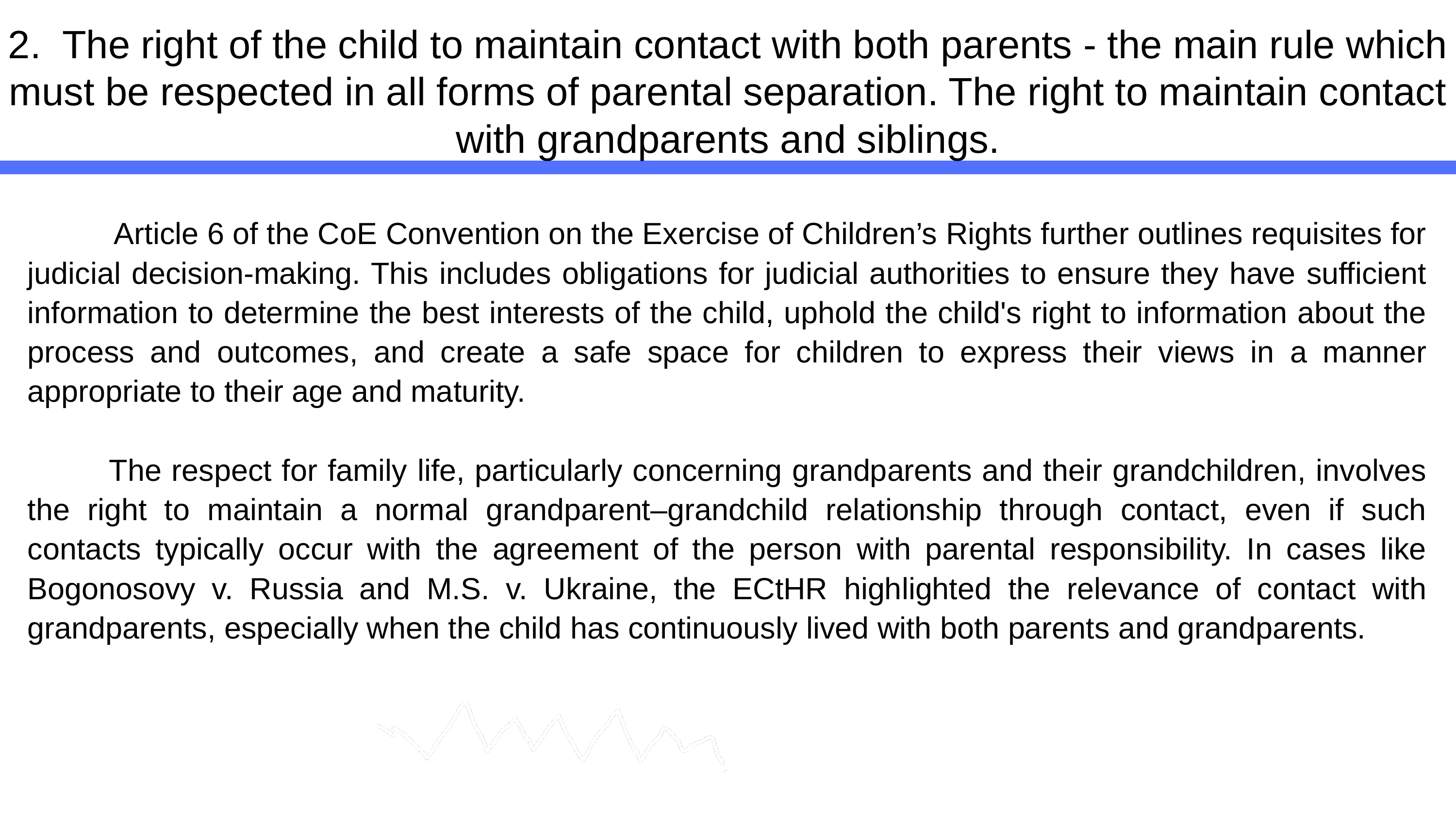

2.  The right of the child to maintain contact with both parents - the main rule which must be respected in all forms of parental separation. The right to maintain contact with grandparents and siblings.

          Article 6 of the CoE Convention on the Exercise of Children’s Rights further outlines requisites for judicial decision-making. This includes obligations for judicial authorities to ensure they have sufficient information to determine the best interests of the child, uphold the child's right to information about the process and outcomes, and create a safe space for children to express their views in a manner appropriate to their age and maturity.

        The respect for family life, particularly concerning grandparents and their grandchildren, involves the right to maintain a normal grandparent–grandchild relationship through contact, even if such contacts typically occur with the agreement of the person with parental responsibility. In cases like Bogonosovy v. Russia and M.S. v. Ukraine, the ECtHR highlighted the relevance of contact with grandparents, especially when the child has continuously lived with both parents and grandparents.